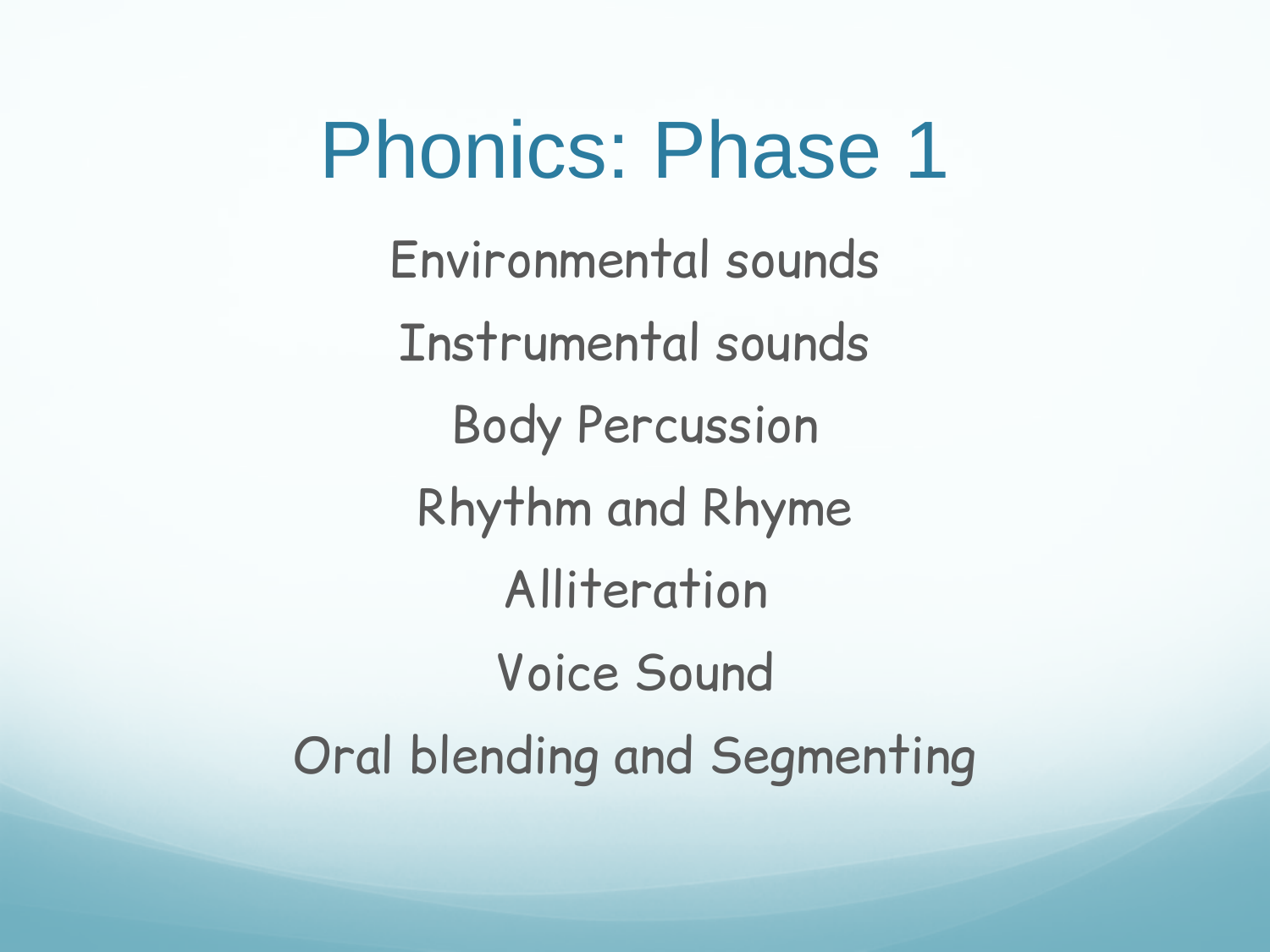

# Phonics: Phase 1
Environmental sounds
Instrumental sounds
Body Percussion
Rhythm and Rhyme
Alliteration
Voice Sound
Oral blending and Segmenting